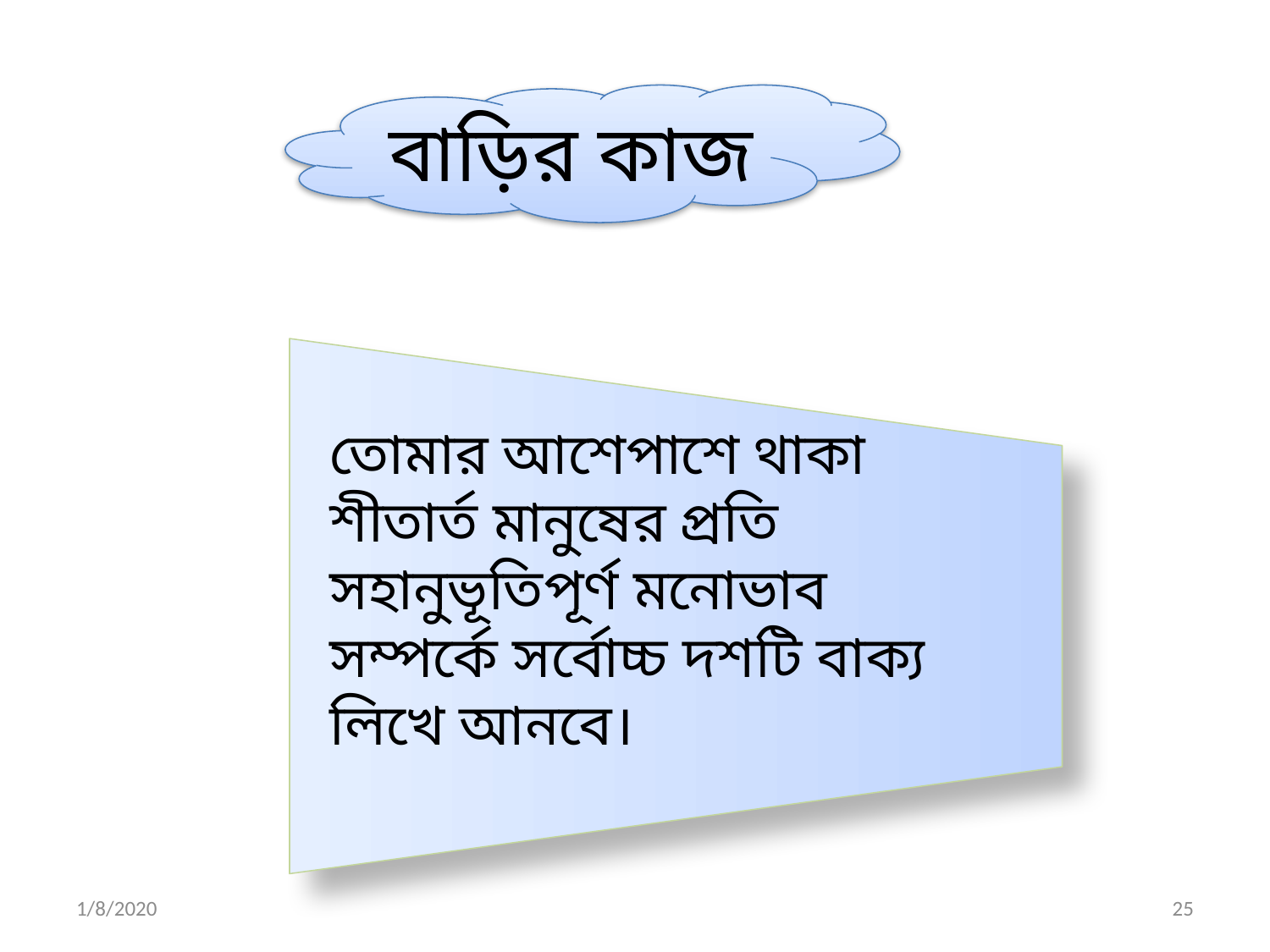

বাড়ির কাজ

তোমার আশেপাশে থাকা শীতার্ত মানুষের প্রতি সহানুভূতিপূর্ণ মনোভাব সম্পর্কে সর্বোচ্চ দশটি বাক্য লিখে আনবে।
1/8/2020
25